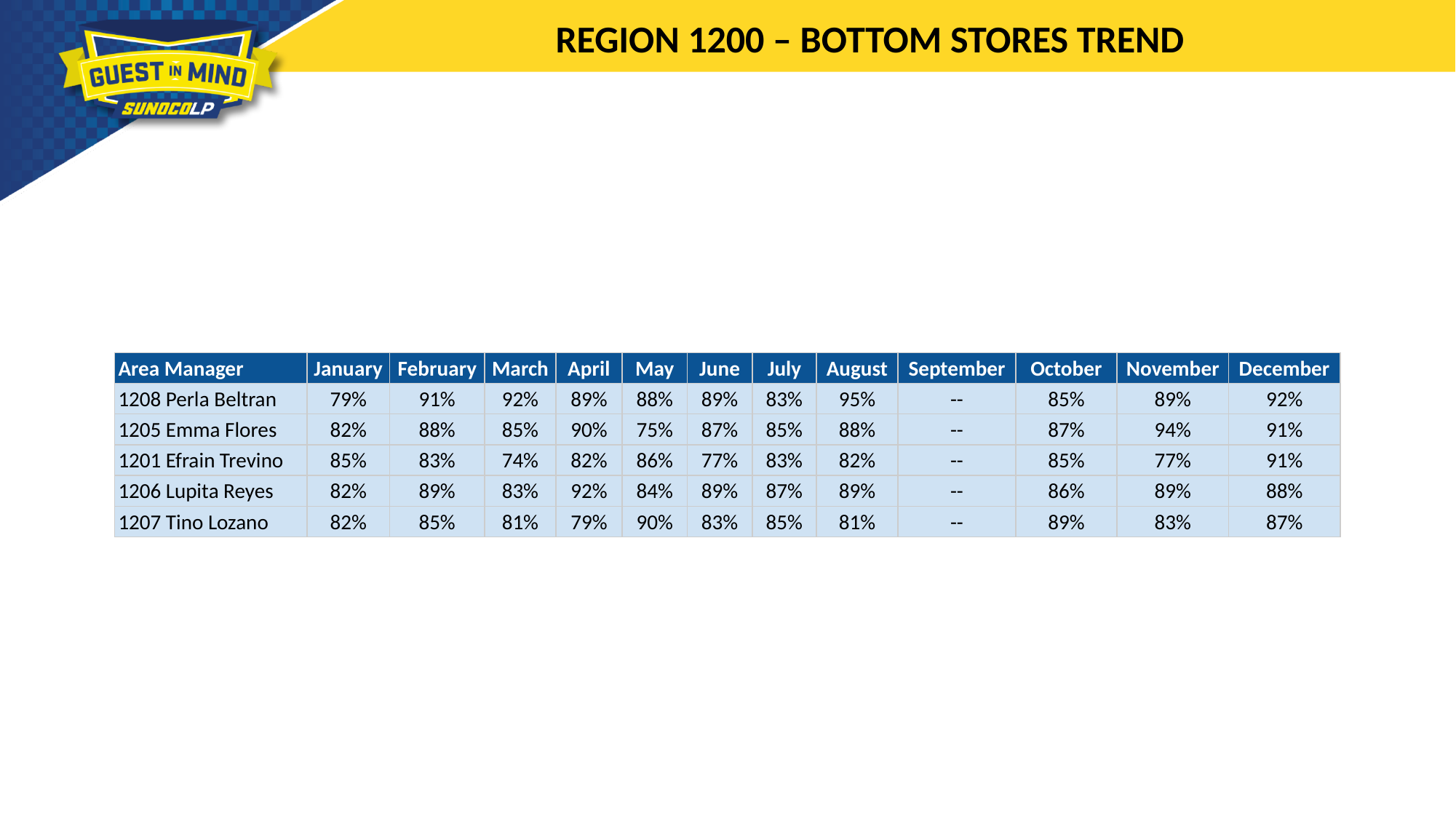

REGION 1200 – BOTTOM STORES TREND
| Area Manager | January | February | March | April | May | June | July | August | September | October | November | December |
| --- | --- | --- | --- | --- | --- | --- | --- | --- | --- | --- | --- | --- |
| 1208 Perla Beltran | 79% | 91% | 92% | 89% | 88% | 89% | 83% | 95% | -- | 85% | 89% | 92% |
| 1205 Emma Flores | 82% | 88% | 85% | 90% | 75% | 87% | 85% | 88% | -- | 87% | 94% | 91% |
| 1201 Efrain Trevino | 85% | 83% | 74% | 82% | 86% | 77% | 83% | 82% | -- | 85% | 77% | 91% |
| 1206 Lupita Reyes | 82% | 89% | 83% | 92% | 84% | 89% | 87% | 89% | -- | 86% | 89% | 88% |
| 1207 Tino Lozano | 82% | 85% | 81% | 79% | 90% | 83% | 85% | 81% | -- | 89% | 83% | 87% |